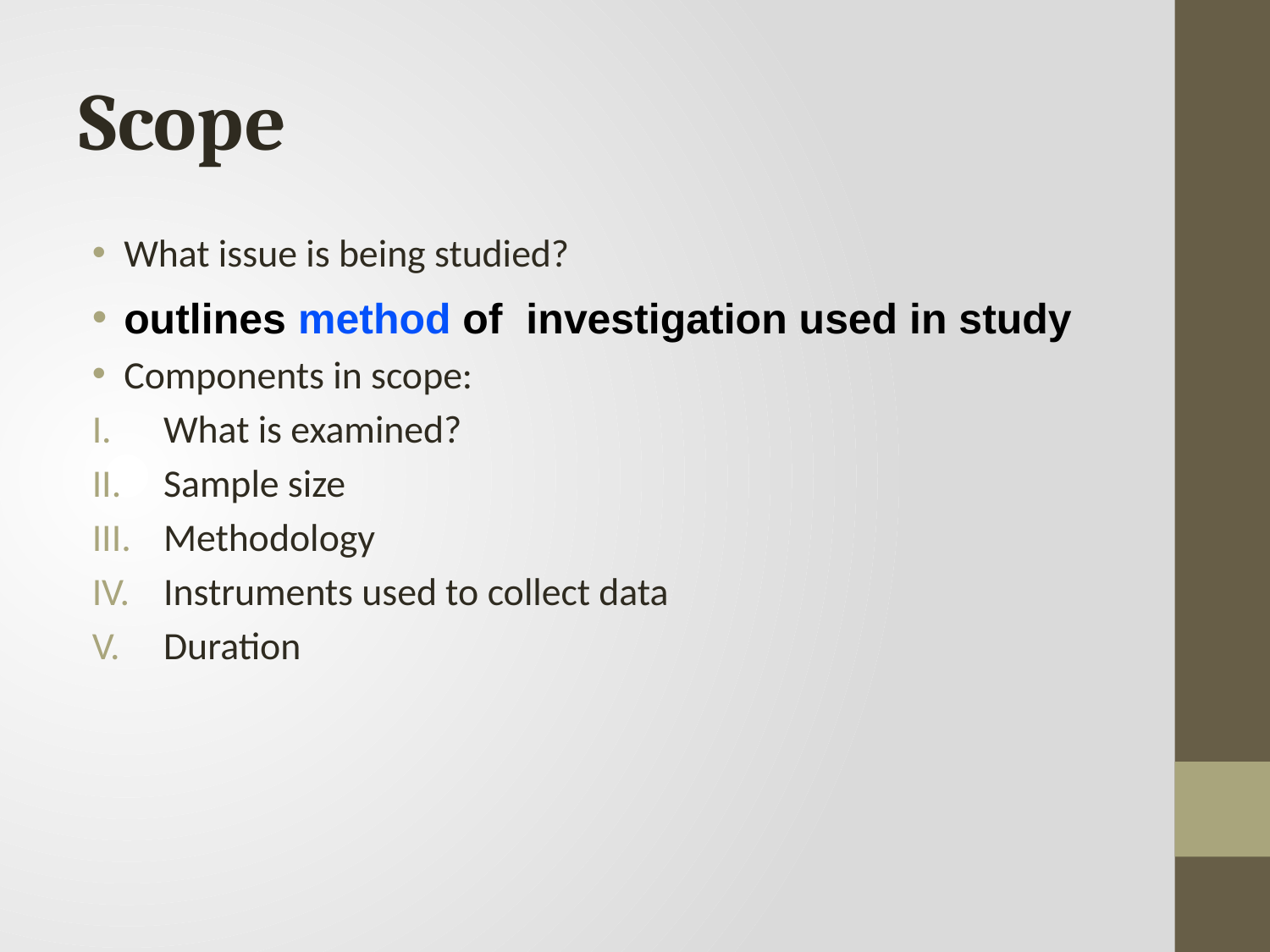

# Scope
What issue is being studied?
outlines method of  investigation used in study
Components in scope:
What is examined?
Sample size
Methodology
Instruments used to collect data
Duration